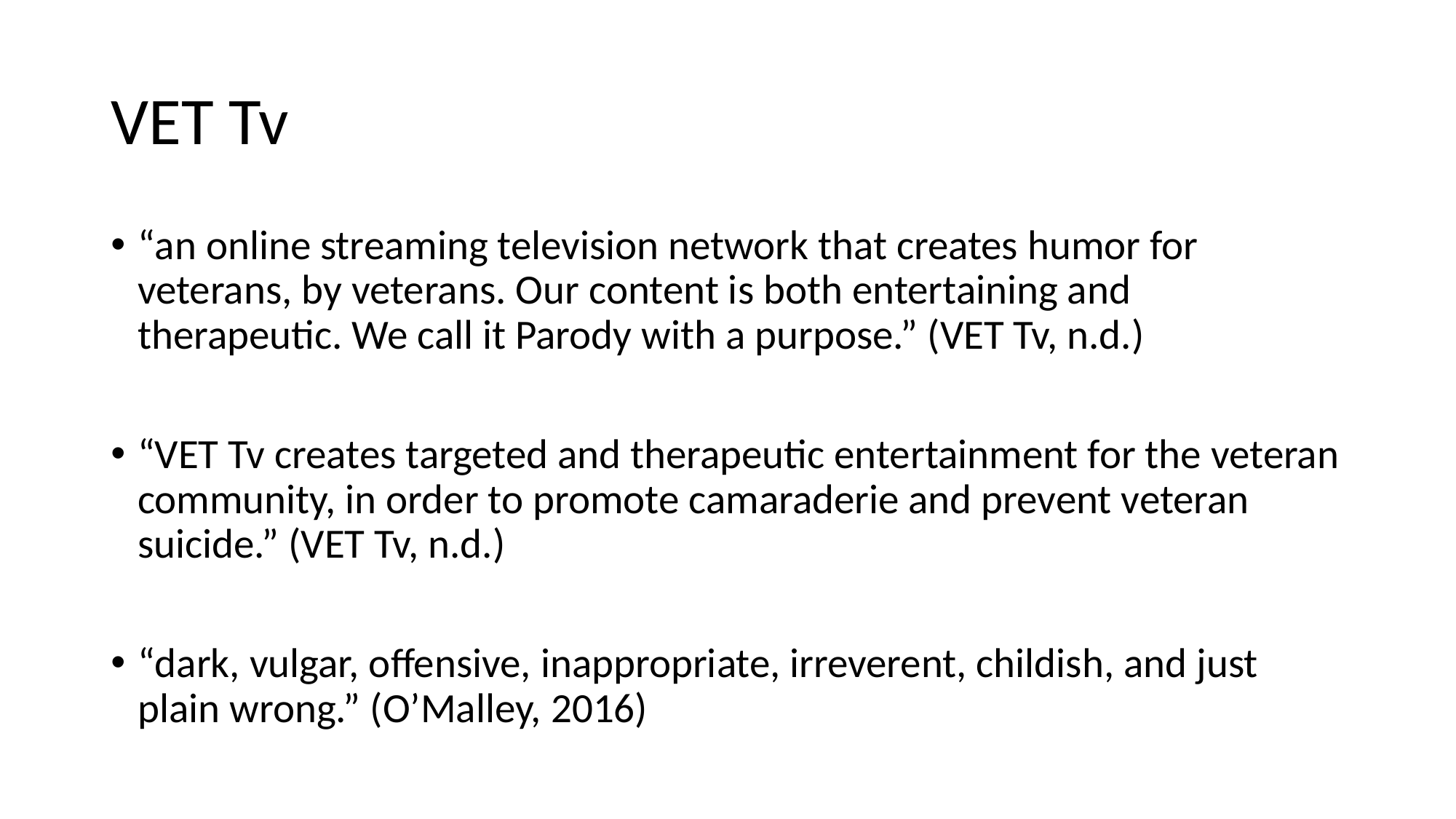

# VET Tv
“an online streaming television network that creates humor for veterans, by veterans. Our content is both entertaining and therapeutic. We call it Parody with a purpose.” (VET Tv, n.d.)

“VET Tv creates targeted and therapeutic entertainment for the veteran community, in order to promote camaraderie and prevent veteran suicide.” (VET Tv, n.d.)

“dark, vulgar, offensive, inappropriate, irreverent, childish, and just plain wrong.” (O’Malley, 2016)